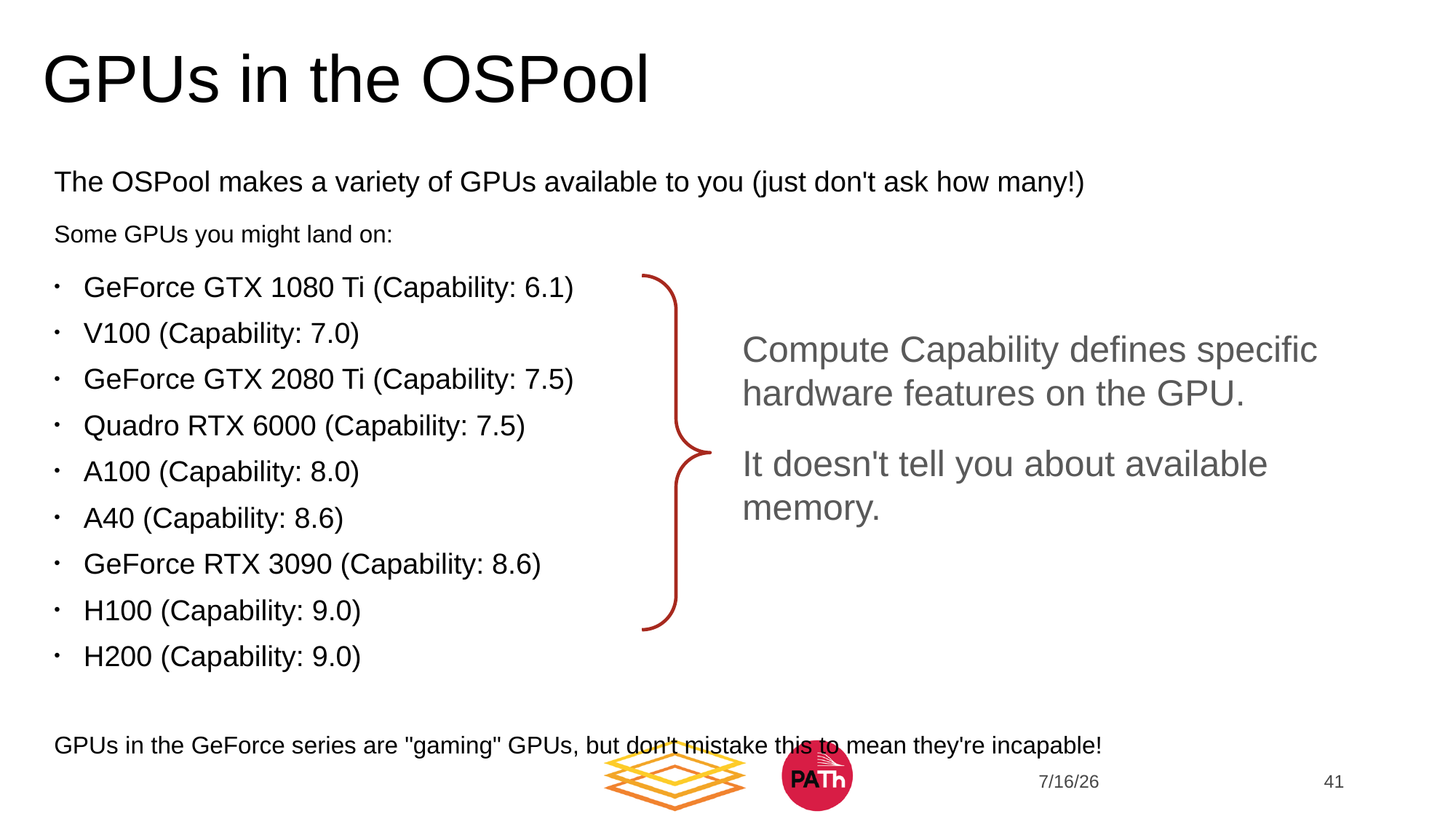

# GPUs in the OSPool
The OSPool makes a variety of GPUs available to you (just don't ask how many!)
Some GPUs you might land on:
GeForce GTX 1080 Ti (Capability: 6.1)
V100 (Capability: 7.0)
GeForce GTX 2080 Ti (Capability: 7.5)
Quadro RTX 6000 (Capability: 7.5)
A100 (Capability: 8.0)
A40 (Capability: 8.6)
GeForce RTX 3090 (Capability: 8.6)
H100 (Capability: 9.0)
H200 (Capability: 9.0)

GPUs in the GeForce series are "gaming" GPUs, but don't mistake this to mean they're incapable!

Compute Capability defines specific hardware features on the GPU.

It doesn't tell you about available memory.
7/16/26
41